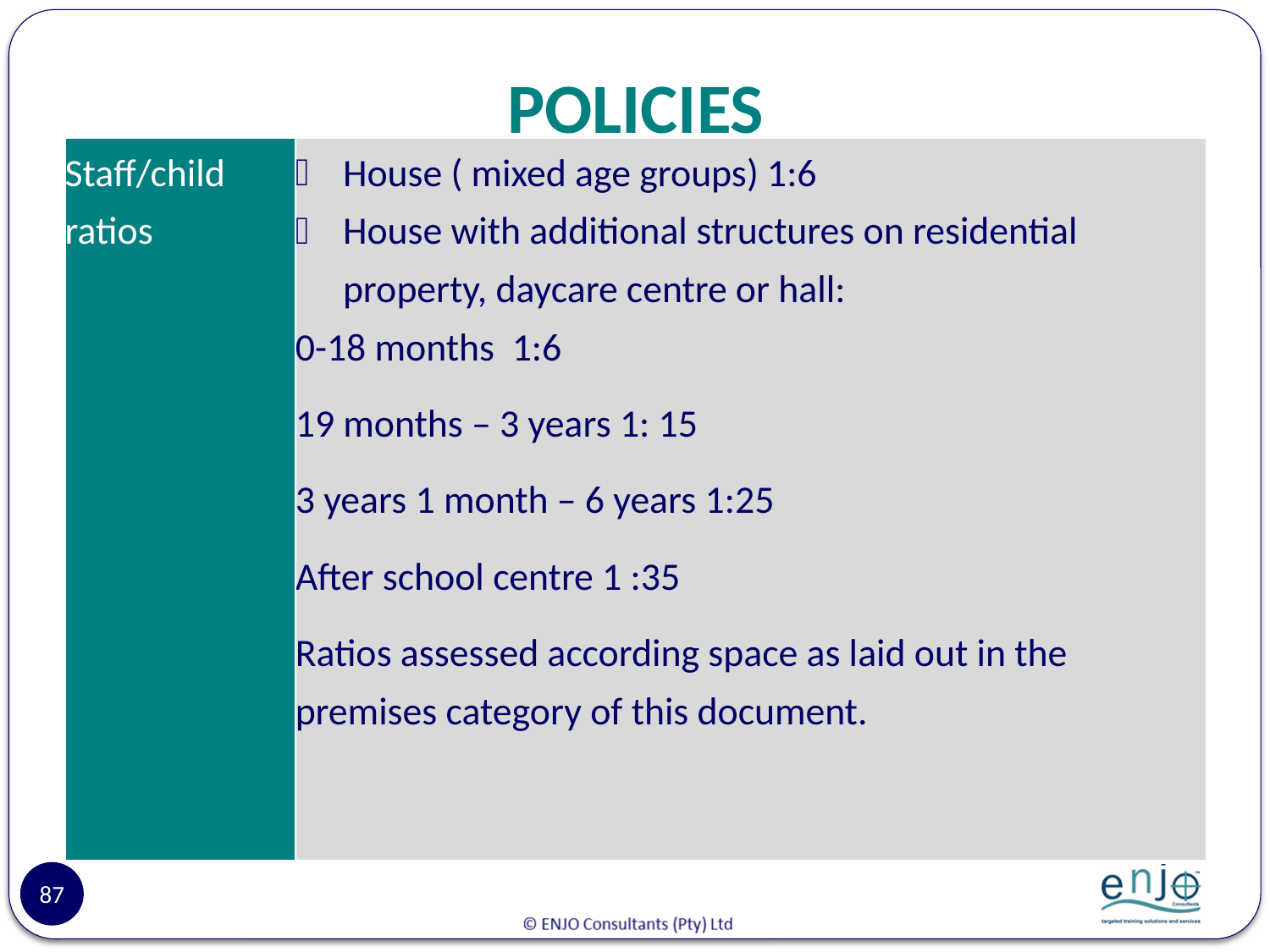

# POLICIES
| Staff/child ratios | House ( mixed age groups) 1:6 House with additional structures on residential property, daycare centre or hall: 0-18 months  1:6 19 months – 3 years 1: 15 3 years 1 month – 6 years 1:25 After school centre 1 :35 Ratios assessed according space as laid out in the premises category of this document. |
| --- | --- |
87